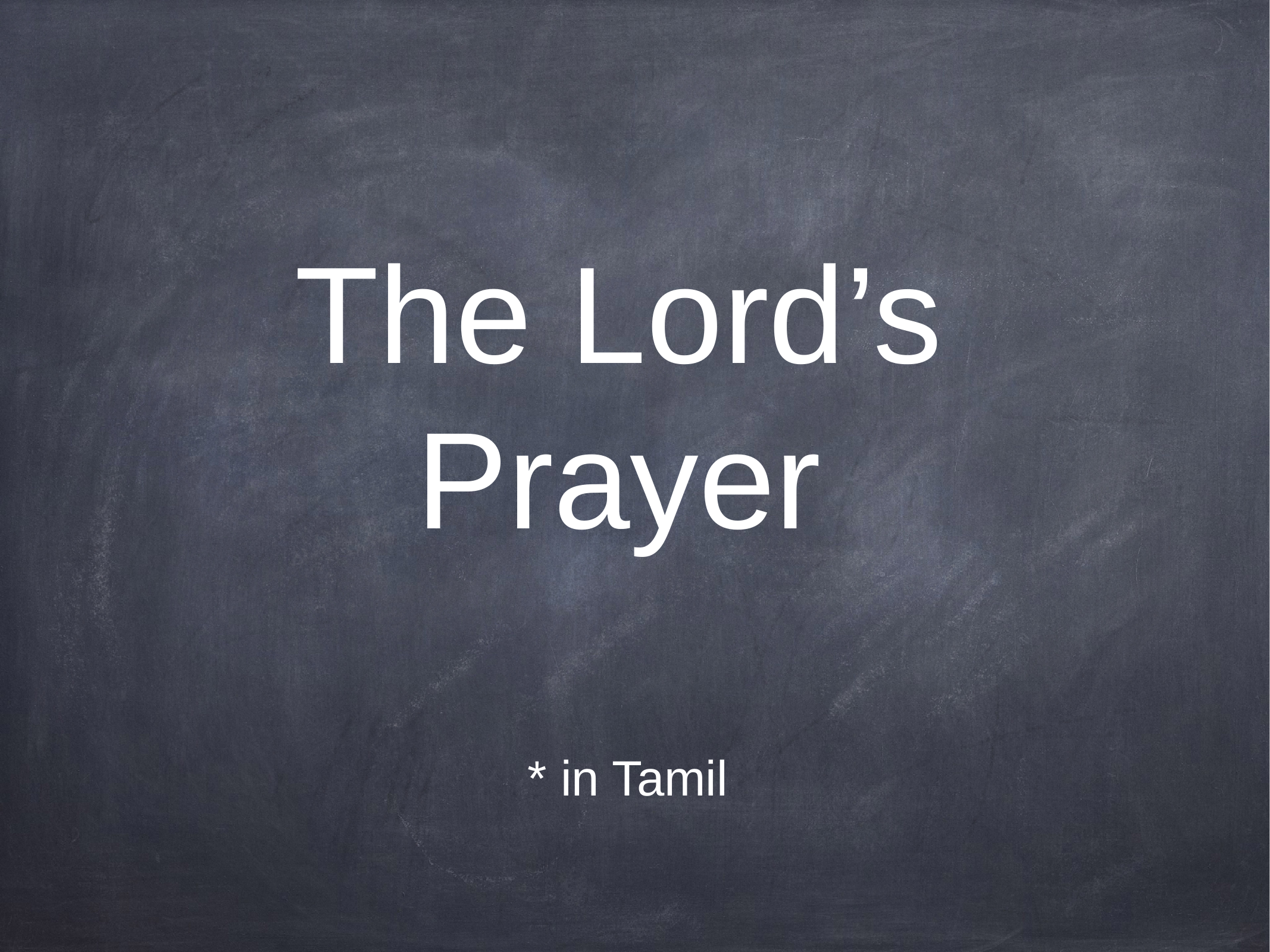

# The Lord’s Prayer
* in Tamil